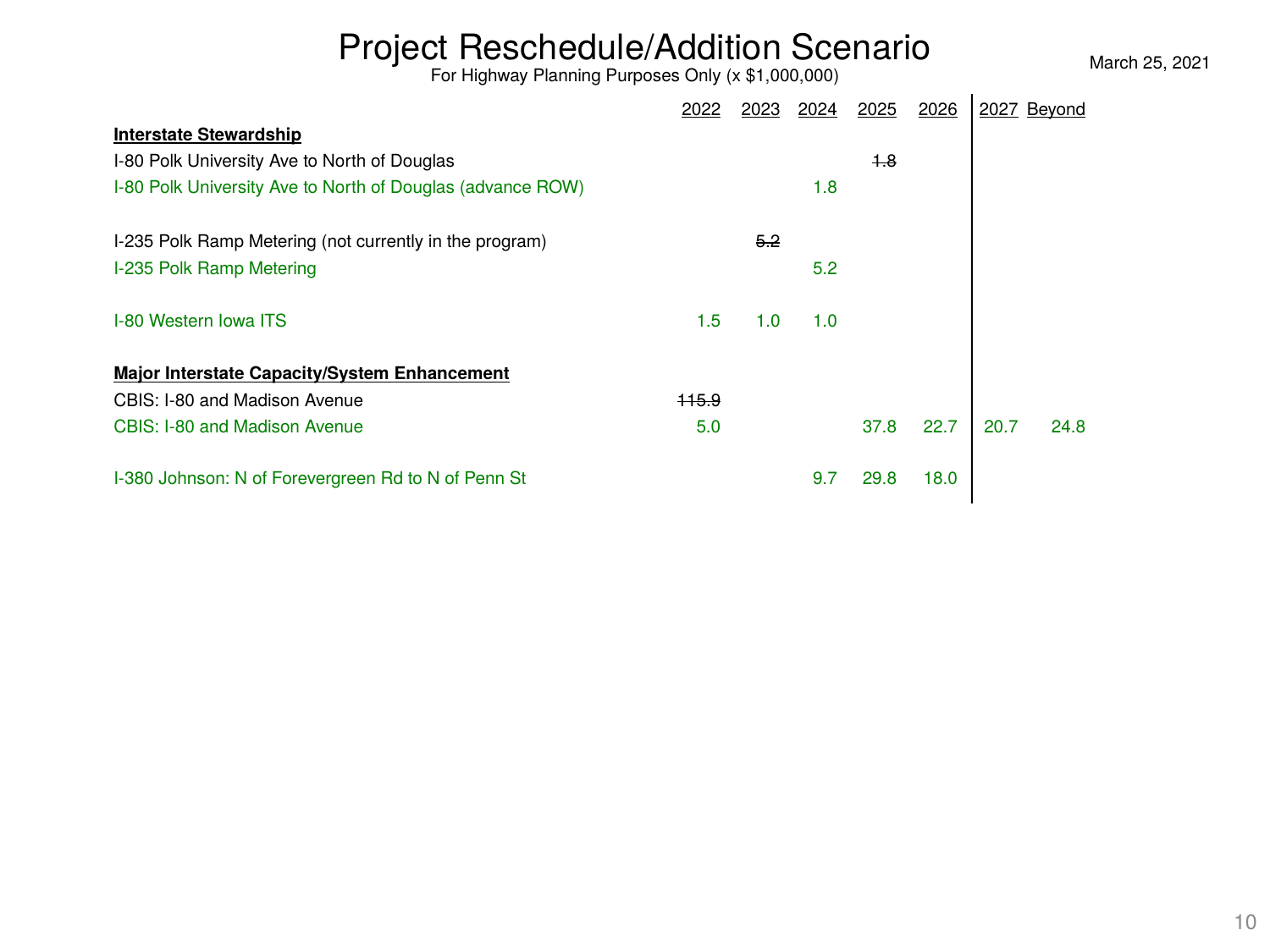

Project Reschedule/Addition Scenario
For Highway Planning Purposes Only (x $1,000,000)
March 25, 2021
|  | 2022 | 2023 | 2024 | 2025 | 2026 | 2027 | Beyond |  |
| --- | --- | --- | --- | --- | --- | --- | --- | --- |
| Interstate Stewardship |  |  |  |  |  |  |  |  |
| I-80 Polk University Ave to North of Douglas |  |  |  | 1.8 |  |  |  |  |
| I-80 Polk University Ave to North of Douglas (advance ROW) |  |  | 1.8 |  |  |  |  |  |
|  |  |  |  |  |  |  |  |  |
| I-235 Polk Ramp Metering (not currently in the program) |  | 5.2 |  |  |  |  |  |  |
| I-235 Polk Ramp Metering |  |  | 5.2 |  |  |  |  |  |
|  |  |  |  |  |  |  |  |  |
| I-80 Western Iowa ITS | 1.5 | 1.0 | 1.0 |  |  |  |  |  |
|  |  |  |  |  |  |  |  |  |
| Major Interstate Capacity/System Enhancement |  |  |  |  |  |  |  |  |
| CBIS: I-80 and Madison Avenue | 115.9 |  |  |  |  |  |  |  |
| CBIS: I-80 and Madison Avenue | 5.0 |  |  | 37.8 | 22.7 | 20.7 | 24.8 |  |
|  |  |  |  |  |  |  |  |  |
| I-380 Johnson: N of Forevergreen Rd to N of Penn St |  |  | 9.7 | 29.8 | 18.0 |  |  |  |
|  |  |  |  |  |  |  |  |  |
|  |  |  |  |  |  |  |  |  |
|  |  |  |  |  |  |  |  |  |
|  |  |  |  |  |  |  |  |  |
10